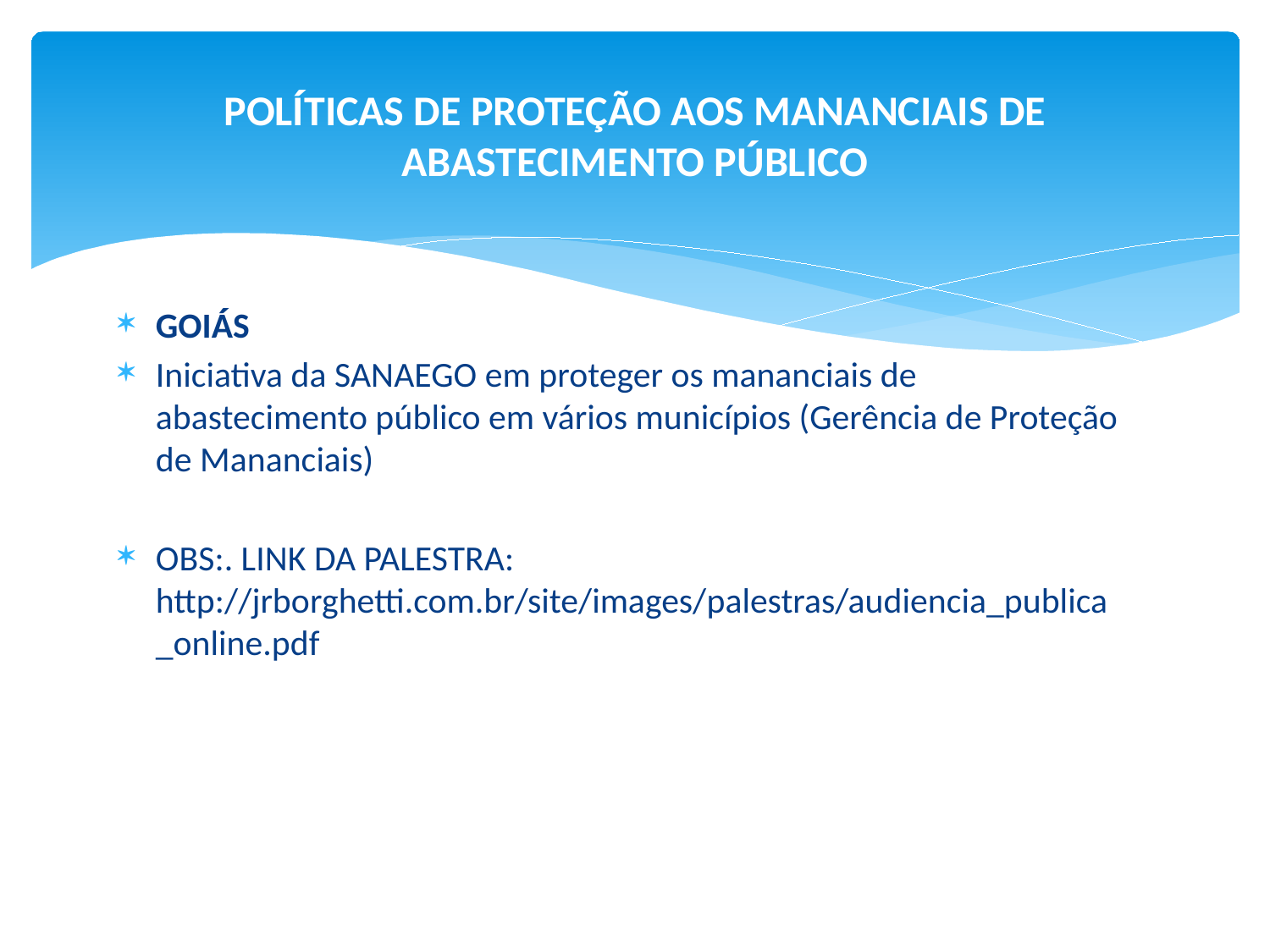

# POLÍTICAS DE PROTEÇÃO AOS MANANCIAIS DE ABASTECIMENTO PÚBLICO
GOIÁS
Iniciativa da SANAEGO em proteger os mananciais de abastecimento público em vários municípios (Gerência de Proteção de Mananciais)

OBS:. LINK DA PALESTRA: http://jrborghetti.com.br/site/images/palestras/audiencia_publica_online.pdf